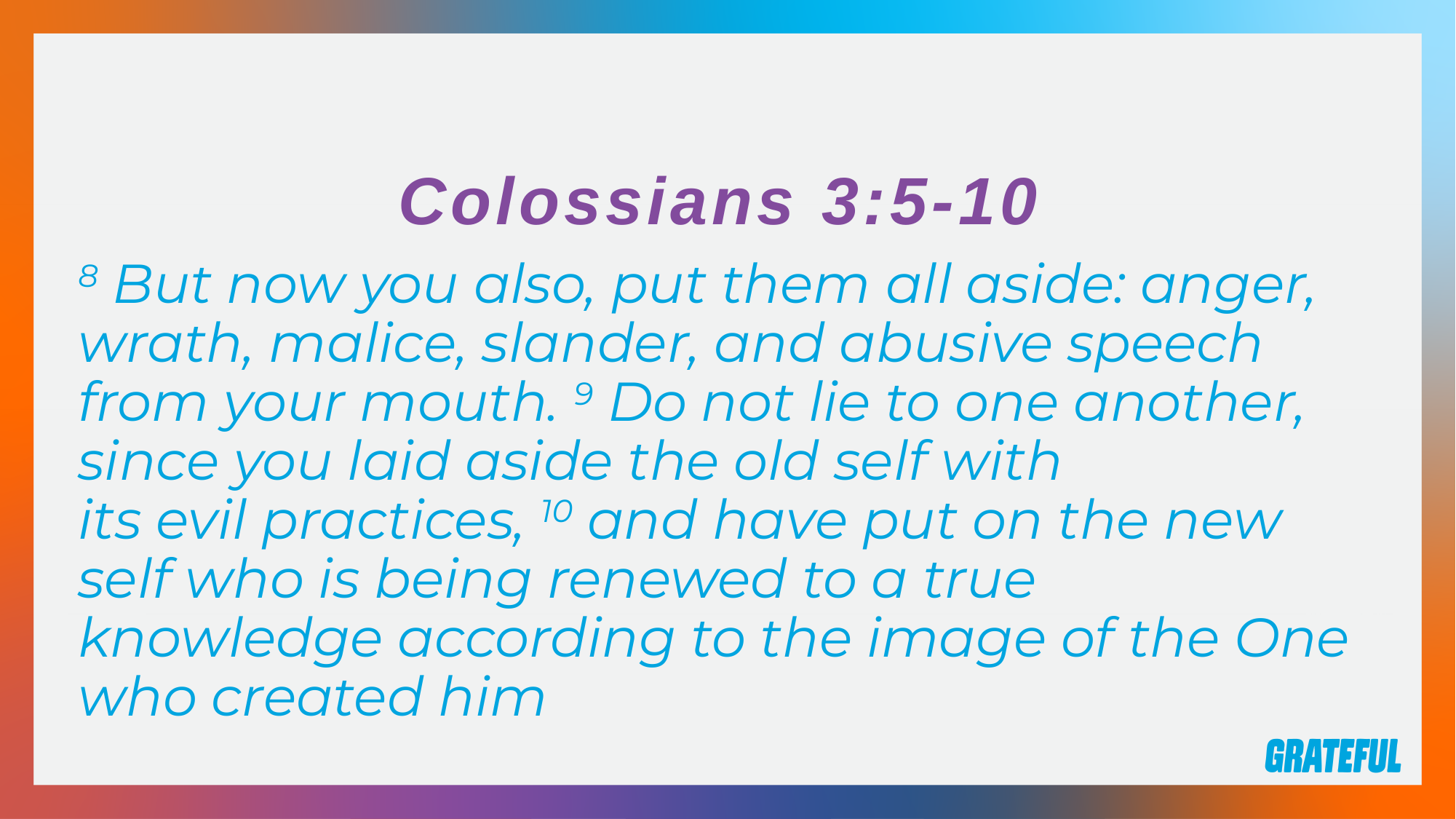

Colossians 3:5-10
8 But now you also, put them all aside: anger, wrath, malice, slander, and abusive speech from your mouth. 9 Do not lie to one another, since you laid aside the old self with its evil practices, 10 and have put on the new self who is being renewed to a true knowledge according to the image of the One who created him